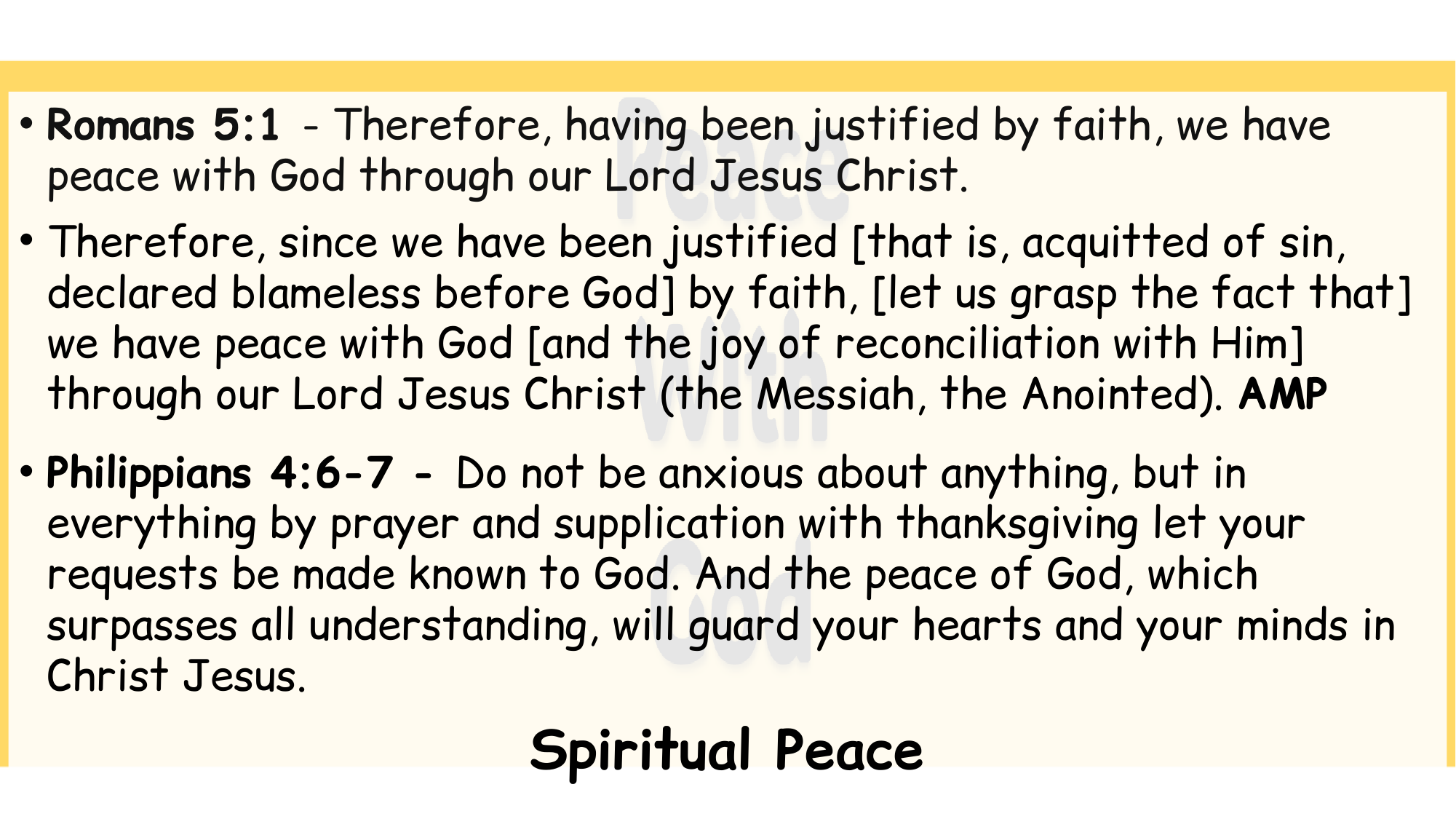

Romans 5:1 - Therefore, having been justified by faith, we have peace with God through our Lord Jesus Christ.
Therefore, since we have been justified [that is, acquitted of sin, declared blameless before God] by faith, [let us grasp the fact that] we have peace with God [and the joy of reconciliation with Him] through our Lord Jesus Christ (the Messiah, the Anointed). AMP
Philippians 4:6-7 - Do not be anxious about anything, but in everything by prayer and supplication with thanksgiving let your requests be made known to God. And the peace of God, which surpasses all understanding, will guard your hearts and your minds in Christ Jesus.
Spiritual Peace